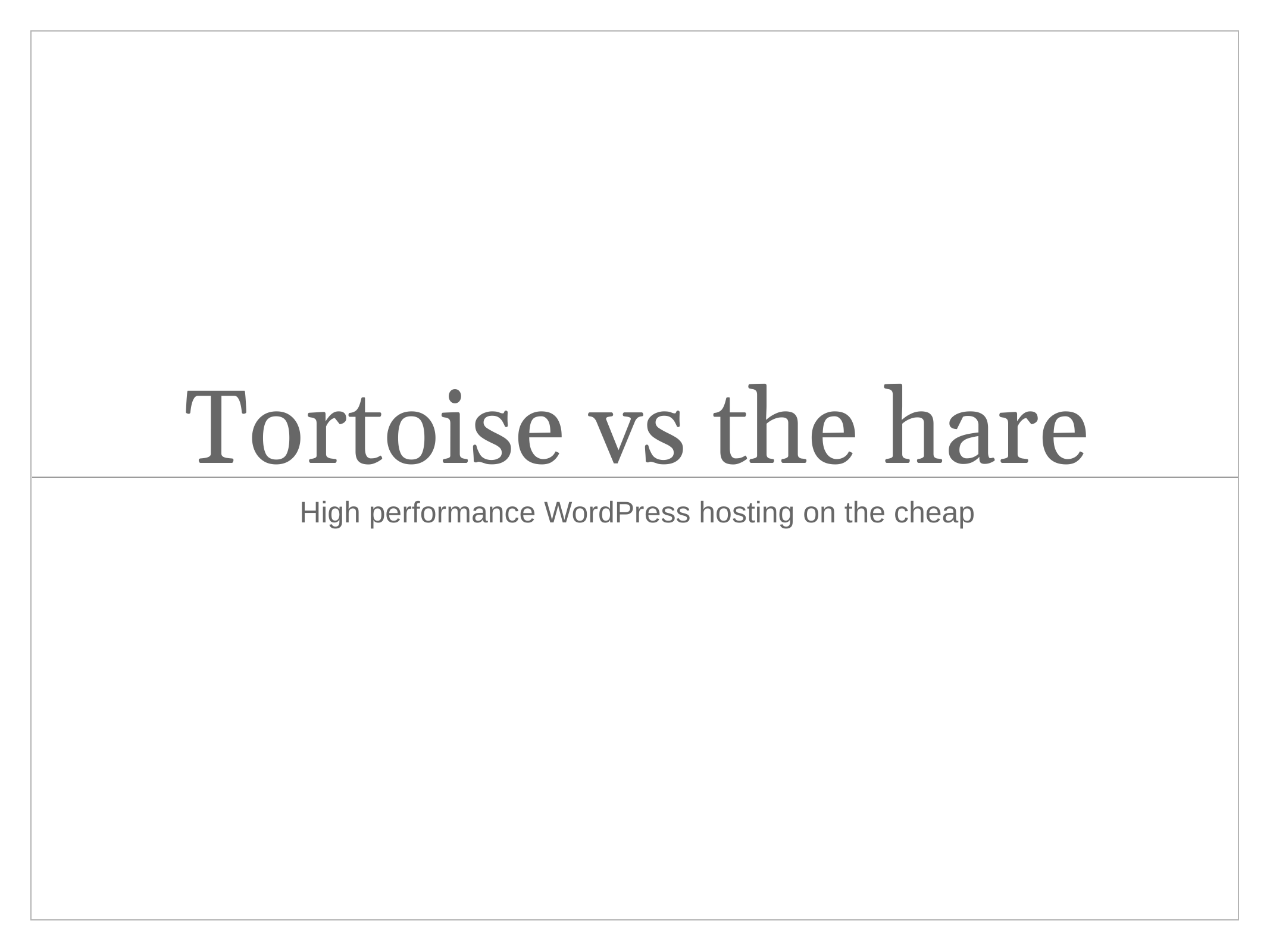

# Tortoise vs the hare
High performance WordPress hosting on the cheap